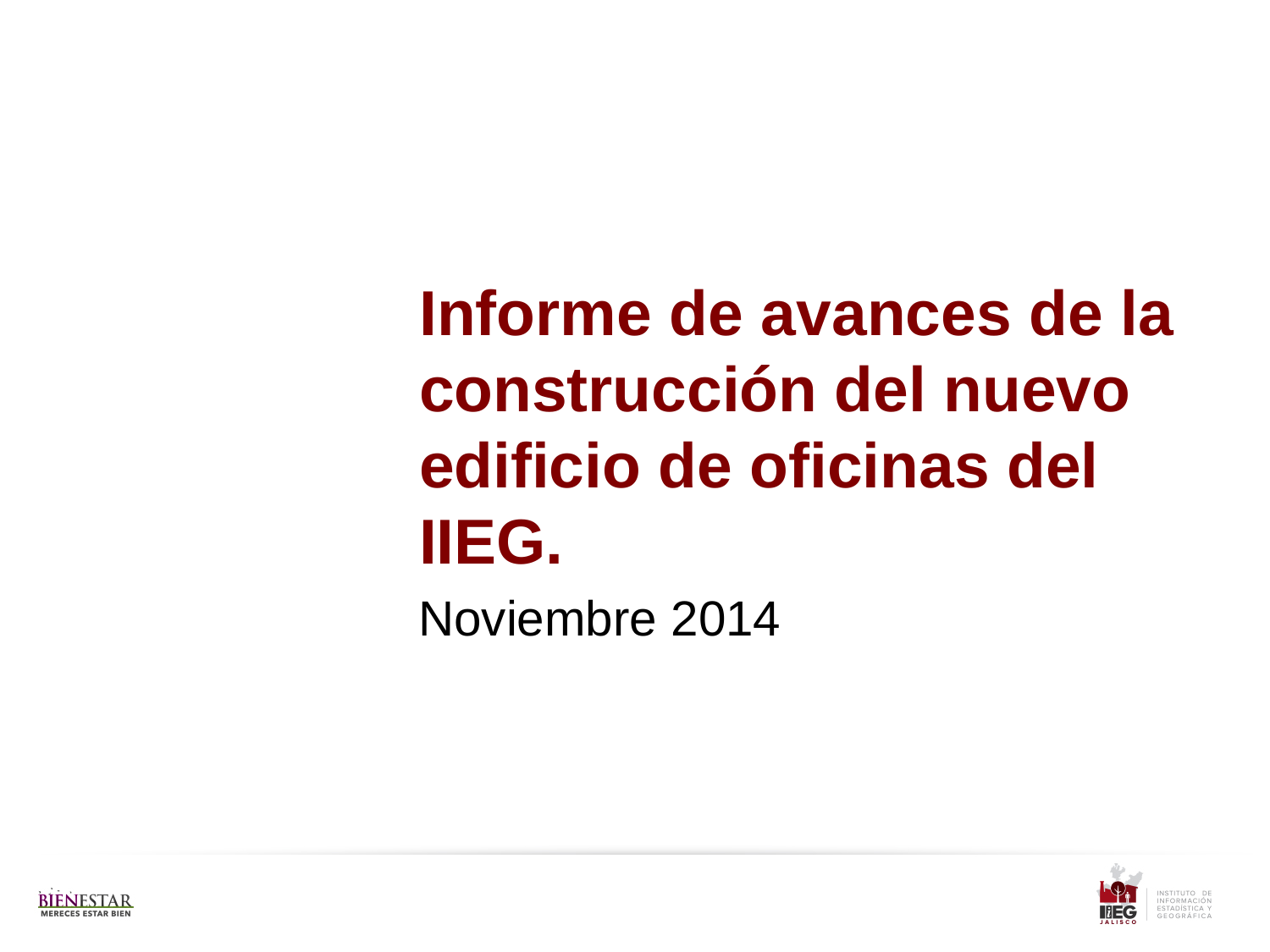

Informe de avances de la construcción del nuevo edificio de oficinas del IIEG.
Noviembre 2014